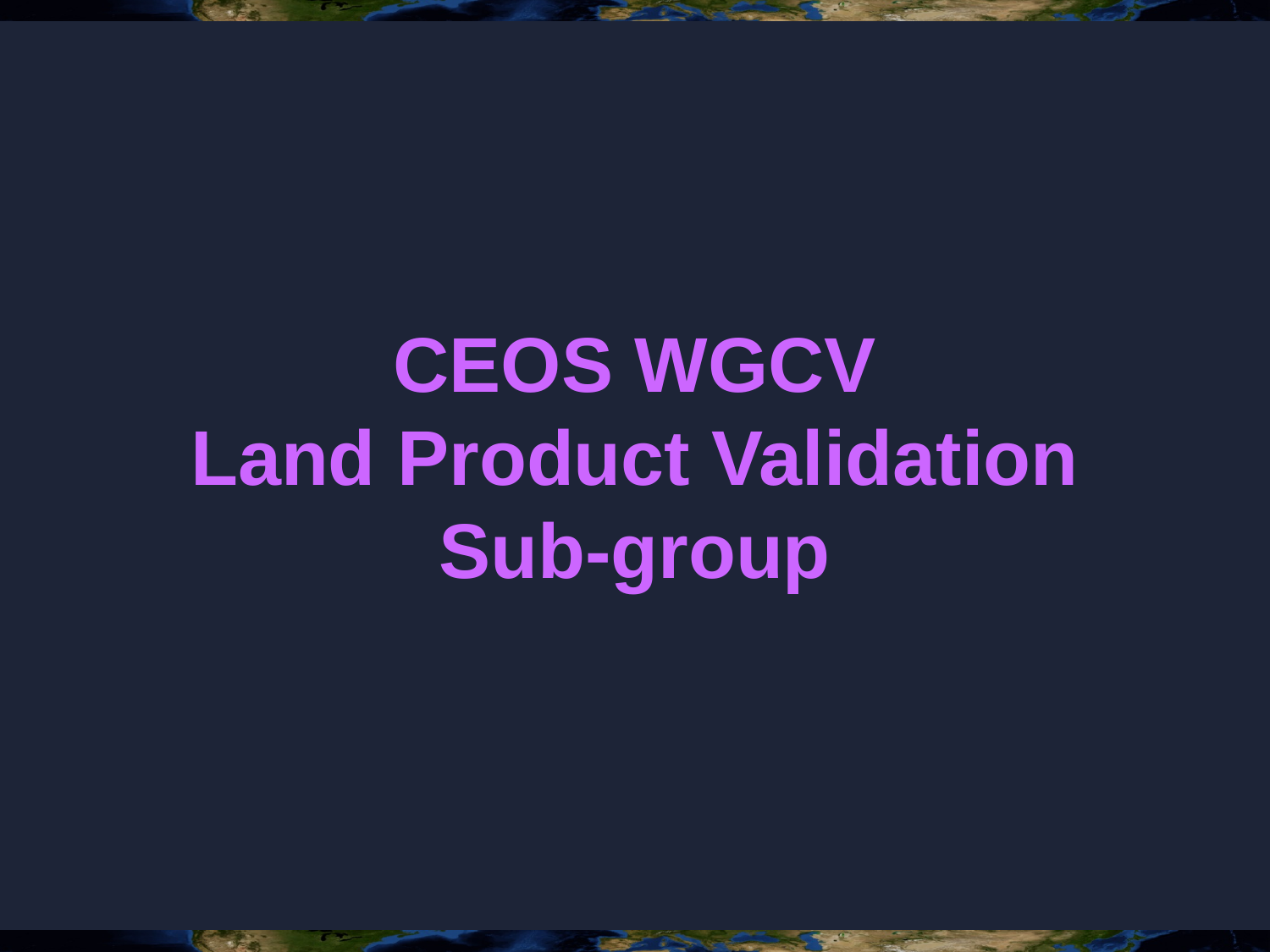

# CEOS WGCV Land Product Validation Sub-group